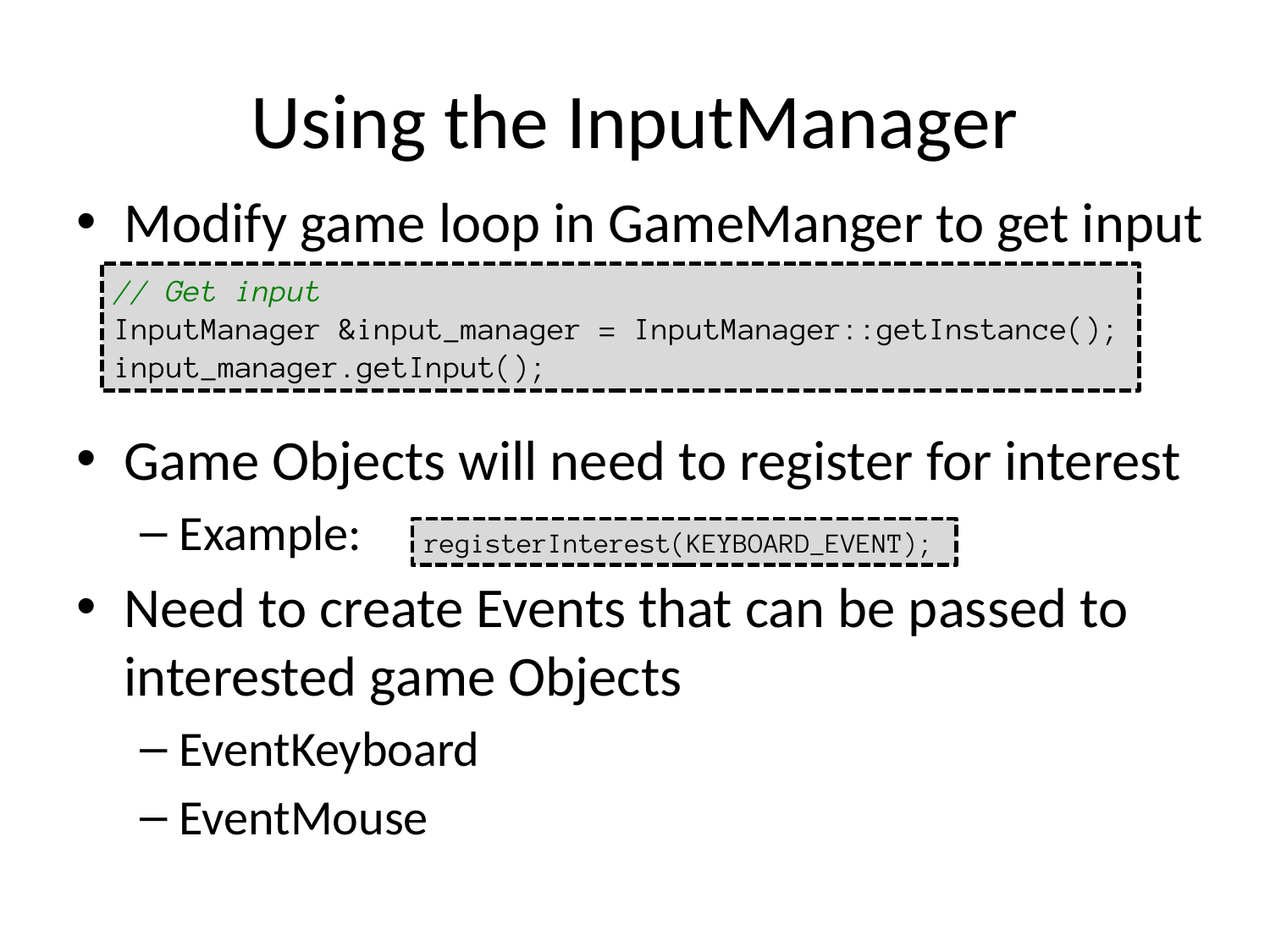

# Using the InputManager
Modify game loop in GameManger to get input

Game Objects will need to register for interest
Example:
Need to create Events that can be passed to interested game Objects
EventKeyboard
EventMouse
// Get input
InputManager &input_manager = InputManager::getInstance();
input_manager.getInput();
registerInterest(KEYBOARD_EVENT);